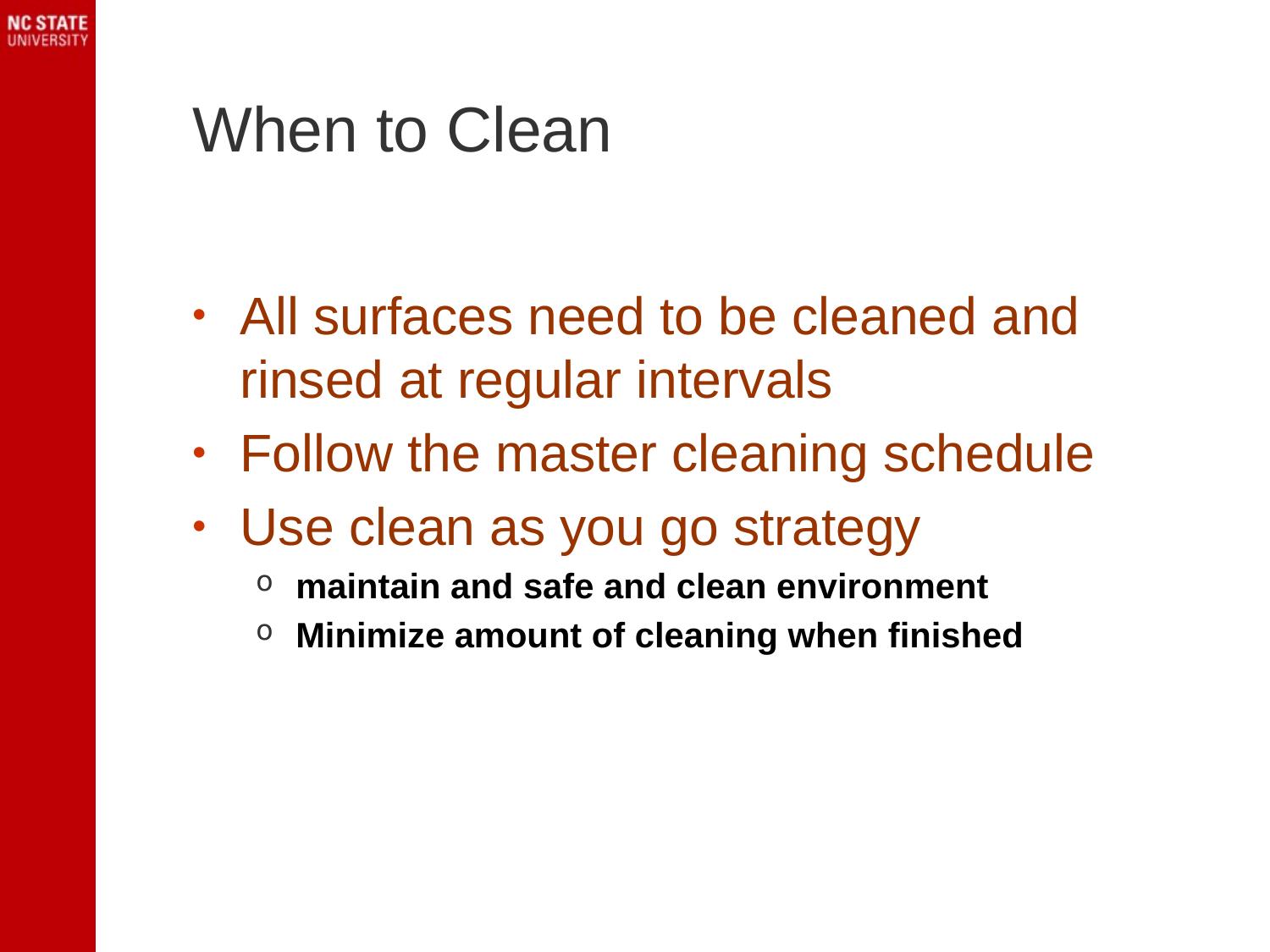

# When to Clean
All surfaces need to be cleaned and rinsed at regular intervals
Follow the master cleaning schedule
Use clean as you go strategy
maintain and safe and clean environment
Minimize amount of cleaning when finished